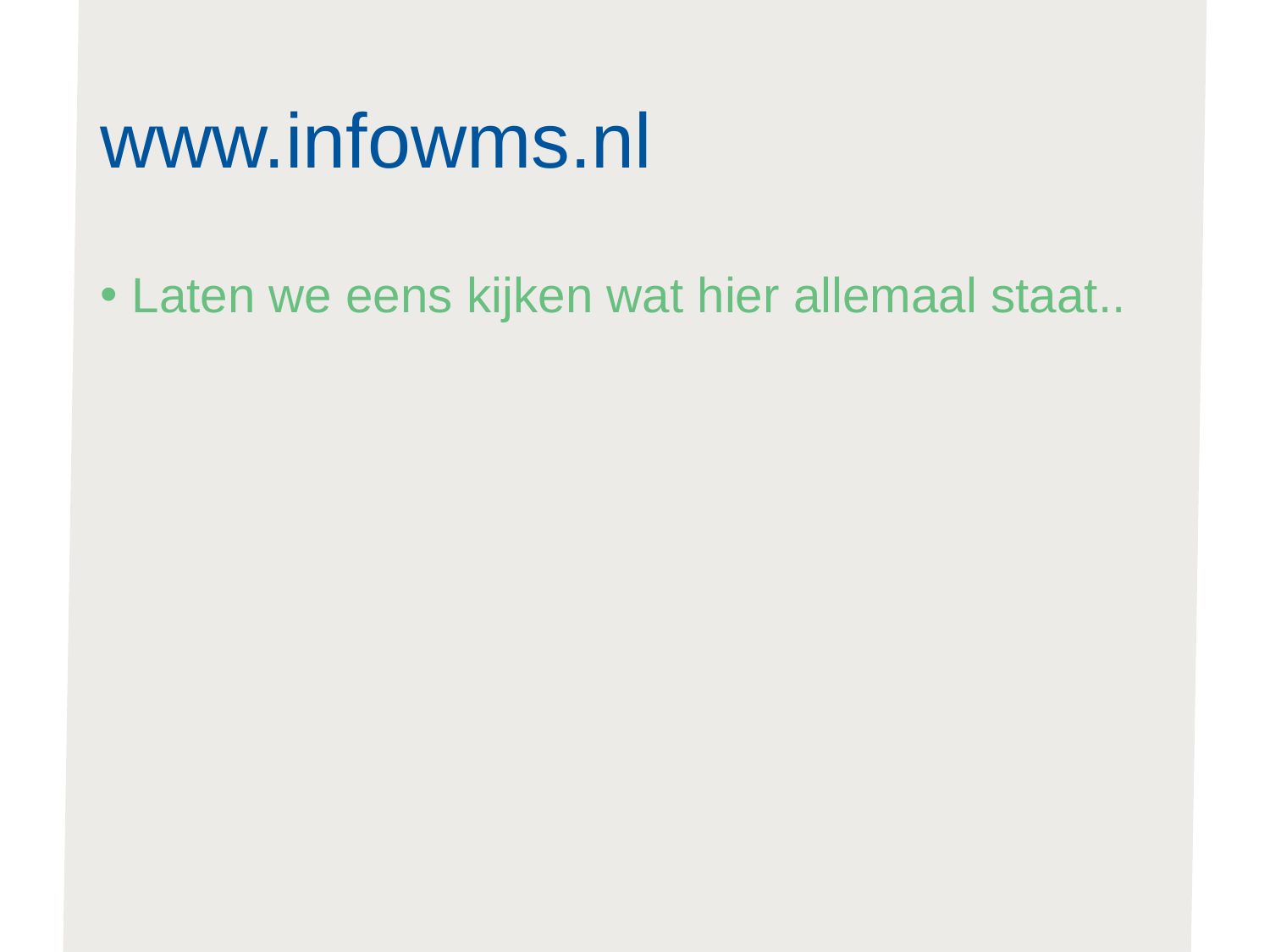

# www.infowms.nl
Laten we eens kijken wat hier allemaal staat..